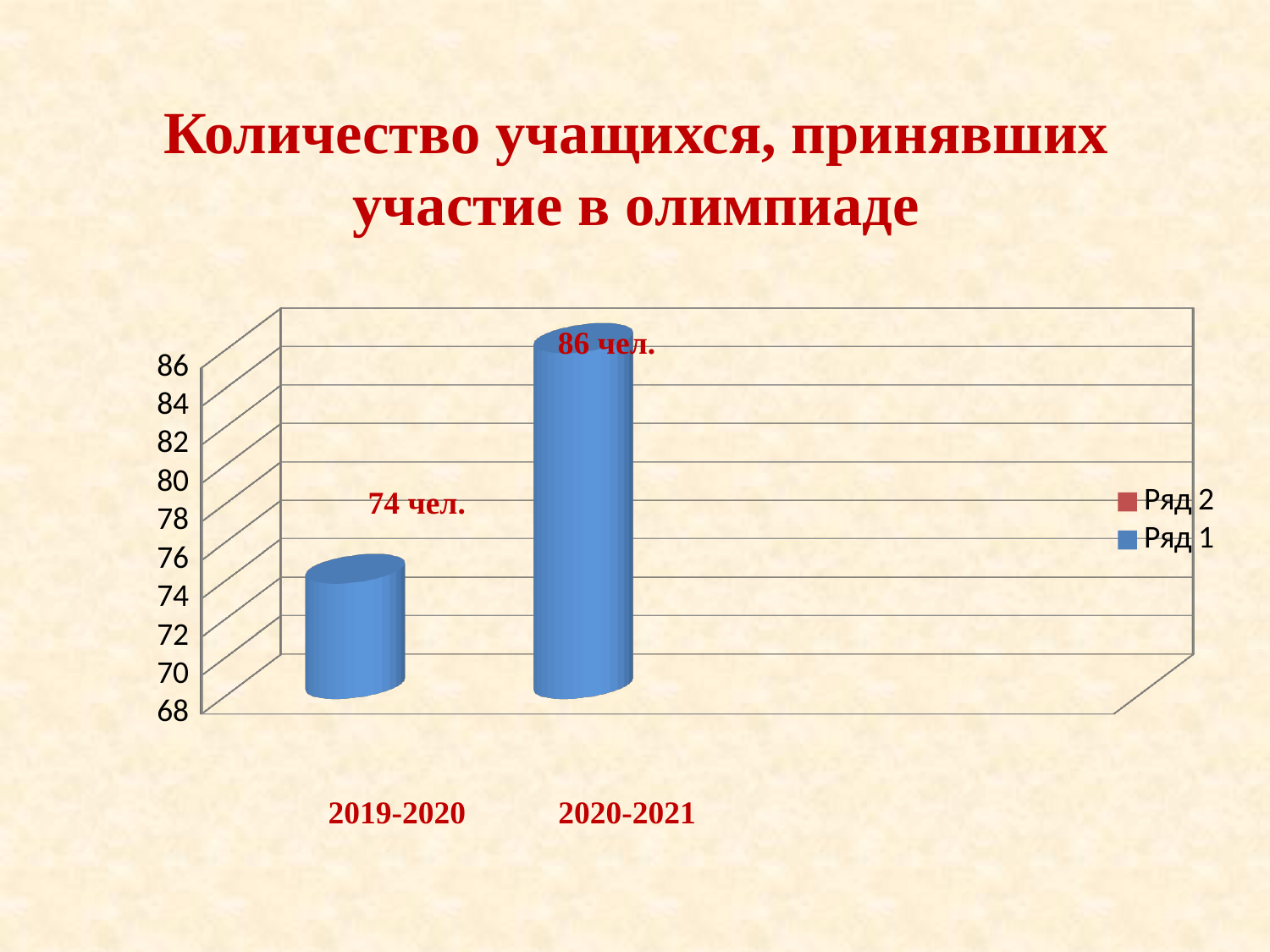

# Количество учащихся, принявших участие в олимпиаде

[unsupported chart]

86 чел.
74 чел.
2019-2020
2020-2021